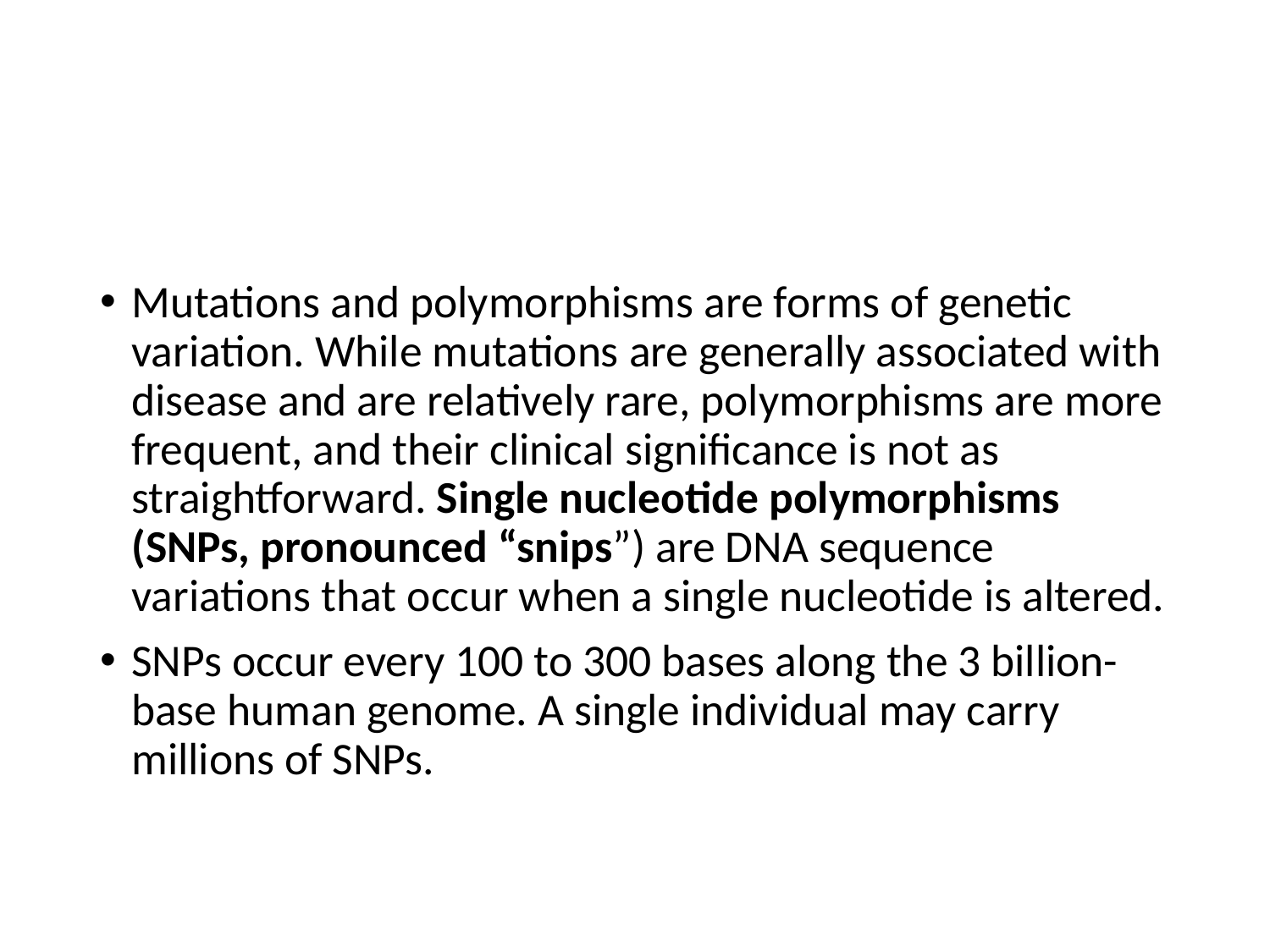

#

Mutations and polymorphisms are forms of genetic variation. While mutations are generally associated with disease and are relatively rare, polymorphisms are more frequent, and their clinical significance is not as straightforward. Single nucleotide polymorphisms (SNPs, pronounced “snips”) are DNA sequence variations that occur when a single nucleotide is altered.
SNPs occur every 100 to 300 bases along the 3 billion-base human genome. A single individual may carry millions of SNPs.